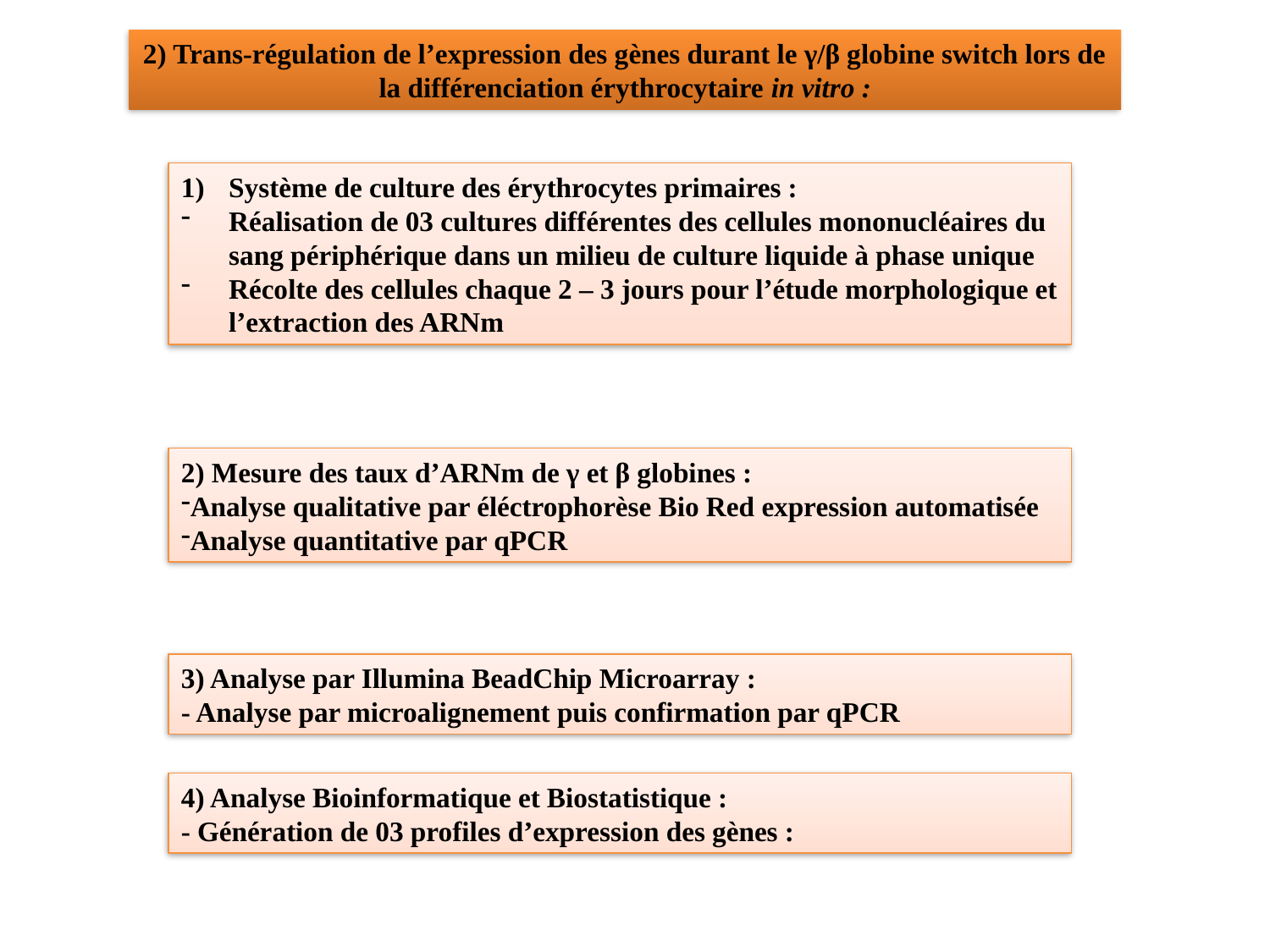

2) Trans-régulation de l’expression des gènes durant le γ/β globine switch lors de la différenciation érythrocytaire in vitro :
Système de culture des érythrocytes primaires :
Réalisation de 03 cultures différentes des cellules mononucléaires du sang périphérique dans un milieu de culture liquide à phase unique
Récolte des cellules chaque 2 – 3 jours pour l’étude morphologique et l’extraction des ARNm
2) Mesure des taux d’ARNm de γ et β globines :
Analyse qualitative par éléctrophorèse Bio Red expression automatisée
Analyse quantitative par qPCR
3) Analyse par Illumina BeadChip Microarray :
- Analyse par microalignement puis confirmation par qPCR
4) Analyse Bioinformatique et Biostatistique :
- Génération de 03 profiles d’expression des gènes :